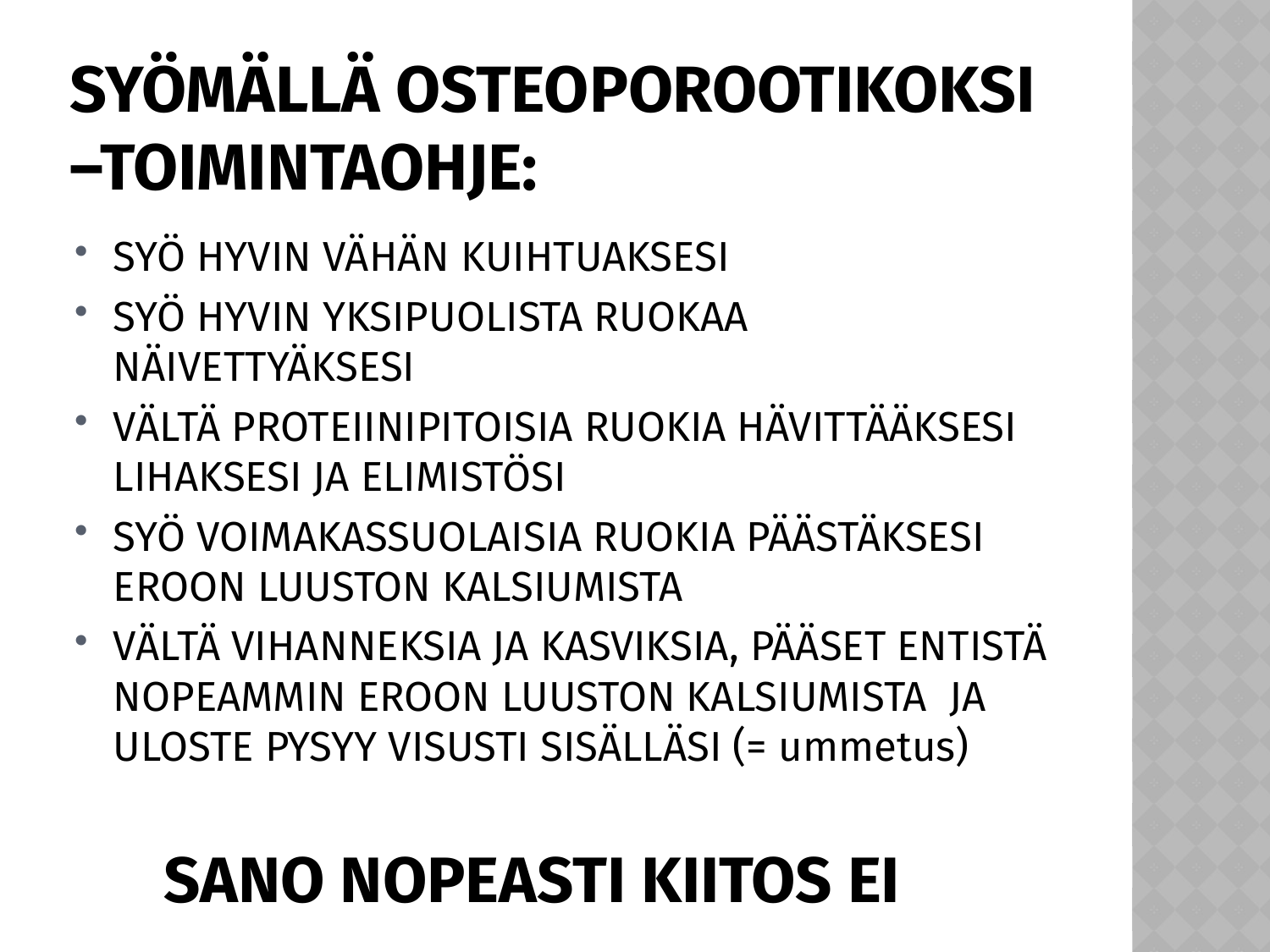

# SYÖMÄLLÄ OSTEOPOROOTIKoksi –toimintaohje:
SYÖ HYVIN VÄHÄN KUIHTUAKSESI
SYÖ HYVIN YKSIPUOLISTA RUOKAA NÄIVETTYÄKSESI
VÄLTÄ PROTEIINIPITOISIA RUOKIA HÄVITTÄÄKSESI LIHAKSESI JA ELIMISTÖSI
SYÖ VOIMAKASSUOLAISIA RUOKIA PÄÄSTÄKSESI EROON LUUSTON KALSIUMISTA
VÄLTÄ VIHANNEKSIA JA KASVIKSIA, PÄÄSET ENTISTÄ NOPEAMMIN EROON LUUSTON KALSIUMISTA  JA ULOSTE PYSYY VISUSTI SISÄLLÄSI (= ummetus)

        SANO NOPEASTI KIITOS EI